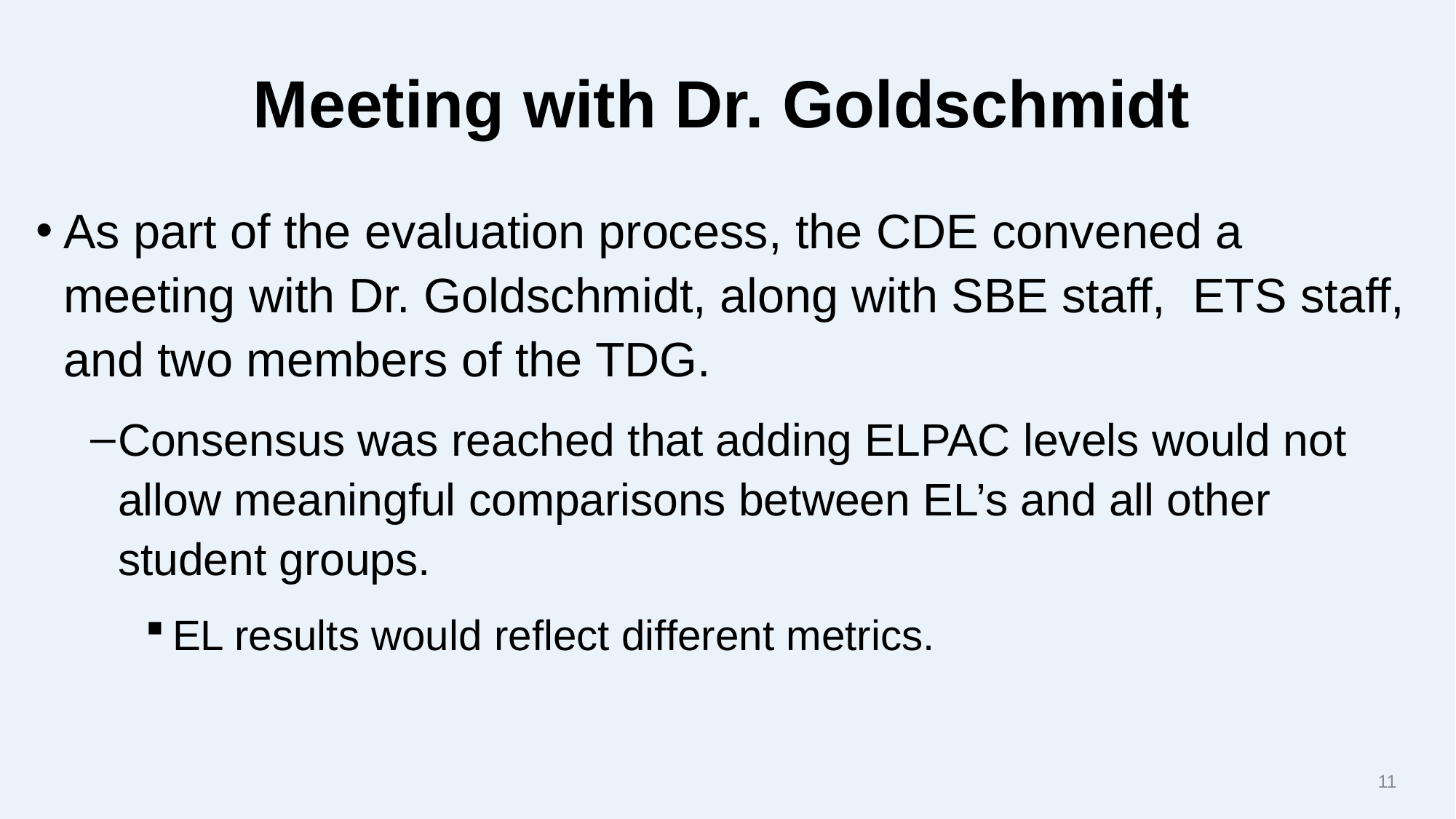

# Meeting with Dr. Goldschmidt
As part of the evaluation process, the CDE convened a meeting with Dr. Goldschmidt, along with SBE staff,  ETS staff, and two members of the TDG.
Consensus was reached that adding ELPAC levels would not allow meaningful comparisons between EL’s and all other student groups.
EL results would reflect different metrics.
11